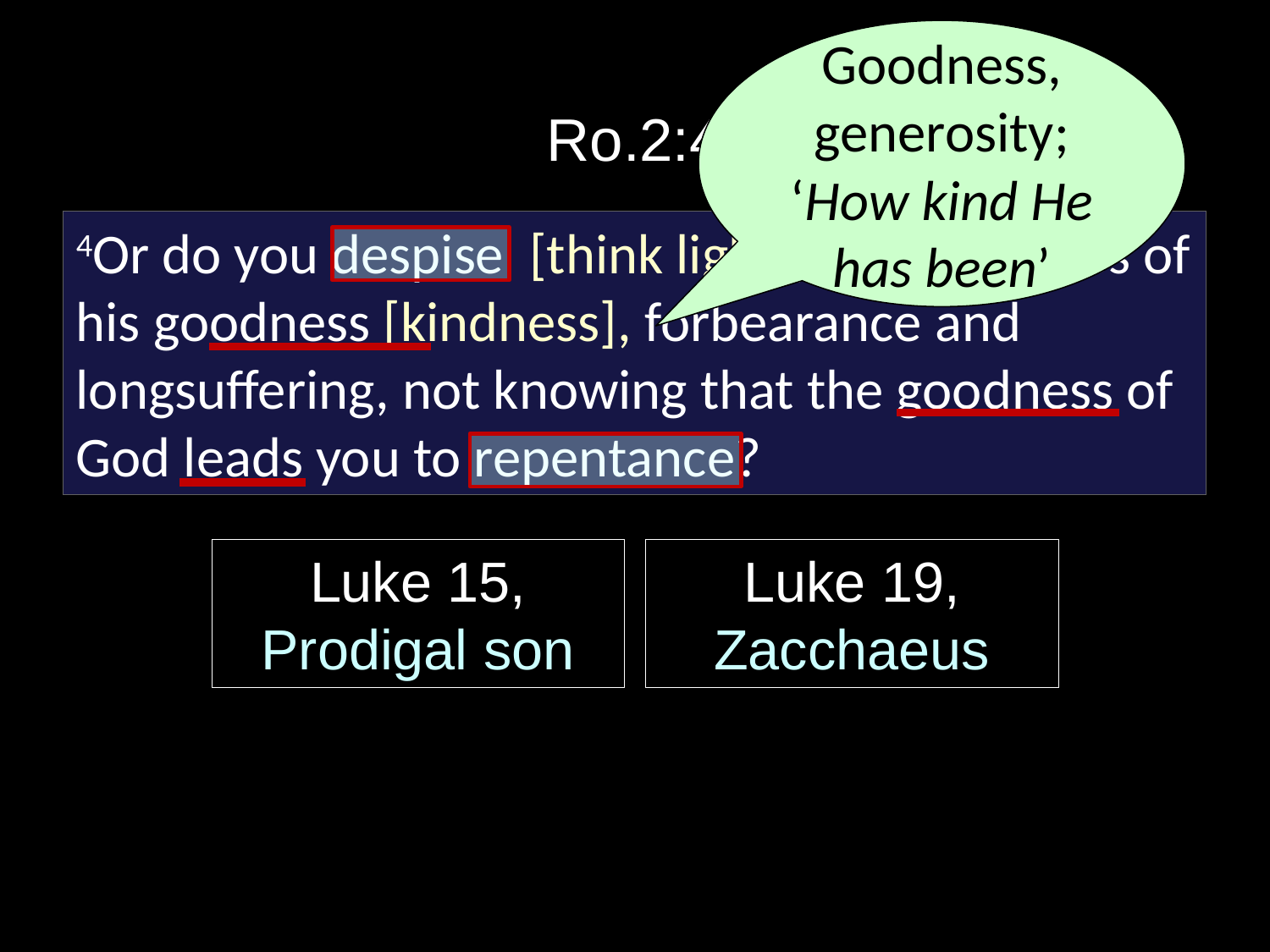

Goodness, generosity;
‘How kind He has been’
# Ro.2:4

4Or do you despise  [think lightly of] the riches of his goodness [kindness], forbearance and longsuffering, not knowing that the goodness of God leads you to repentance?

Luke 15,
Prodigal son
Luke 19,
Zacchaeus